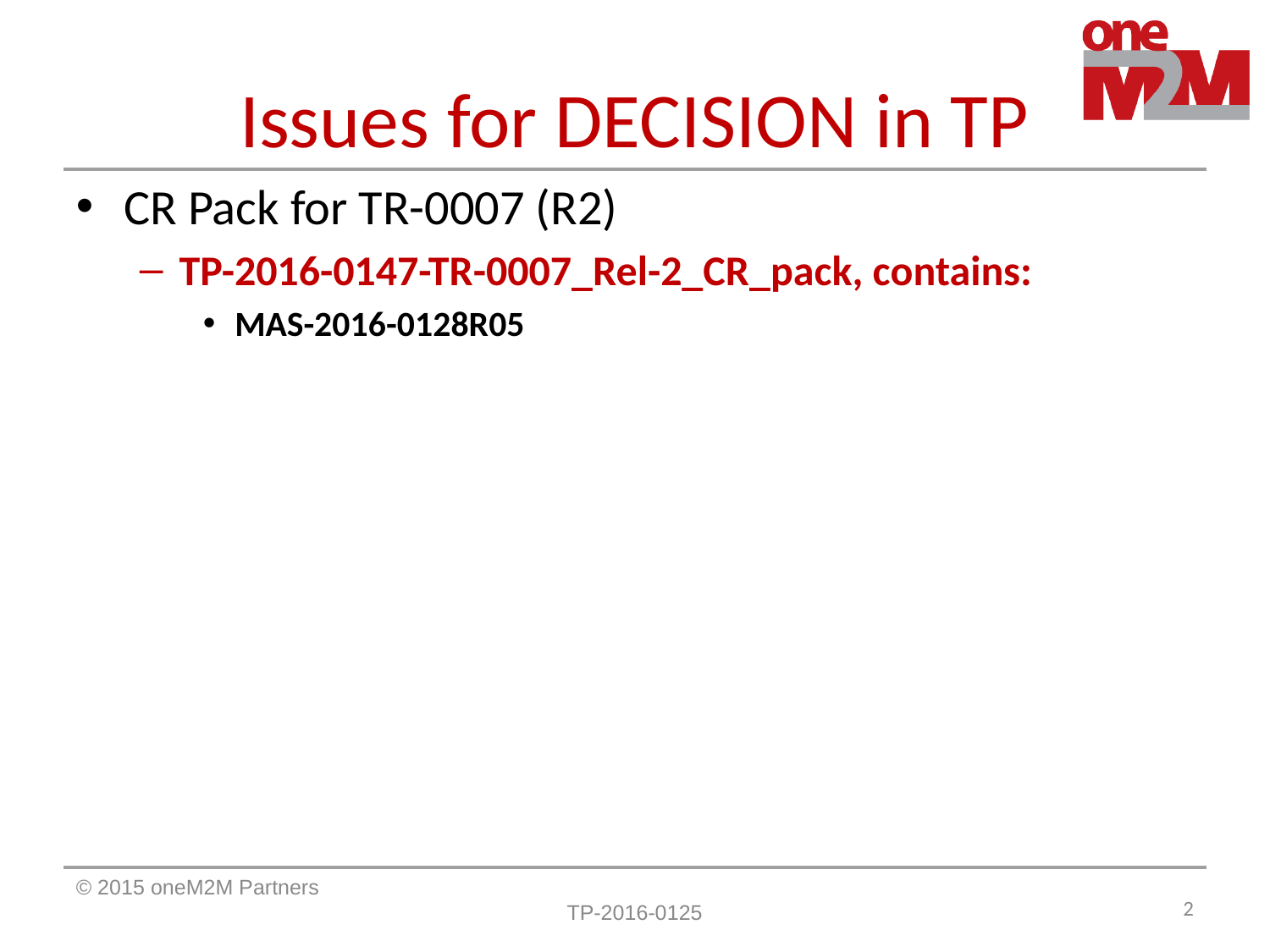

# Issues for DECISION in TP
CR Pack for TR-0007 (R2)
TP-2016-0147-TR-0007_Rel-2_CR_pack, contains:
MAS-2016-0128R05

2